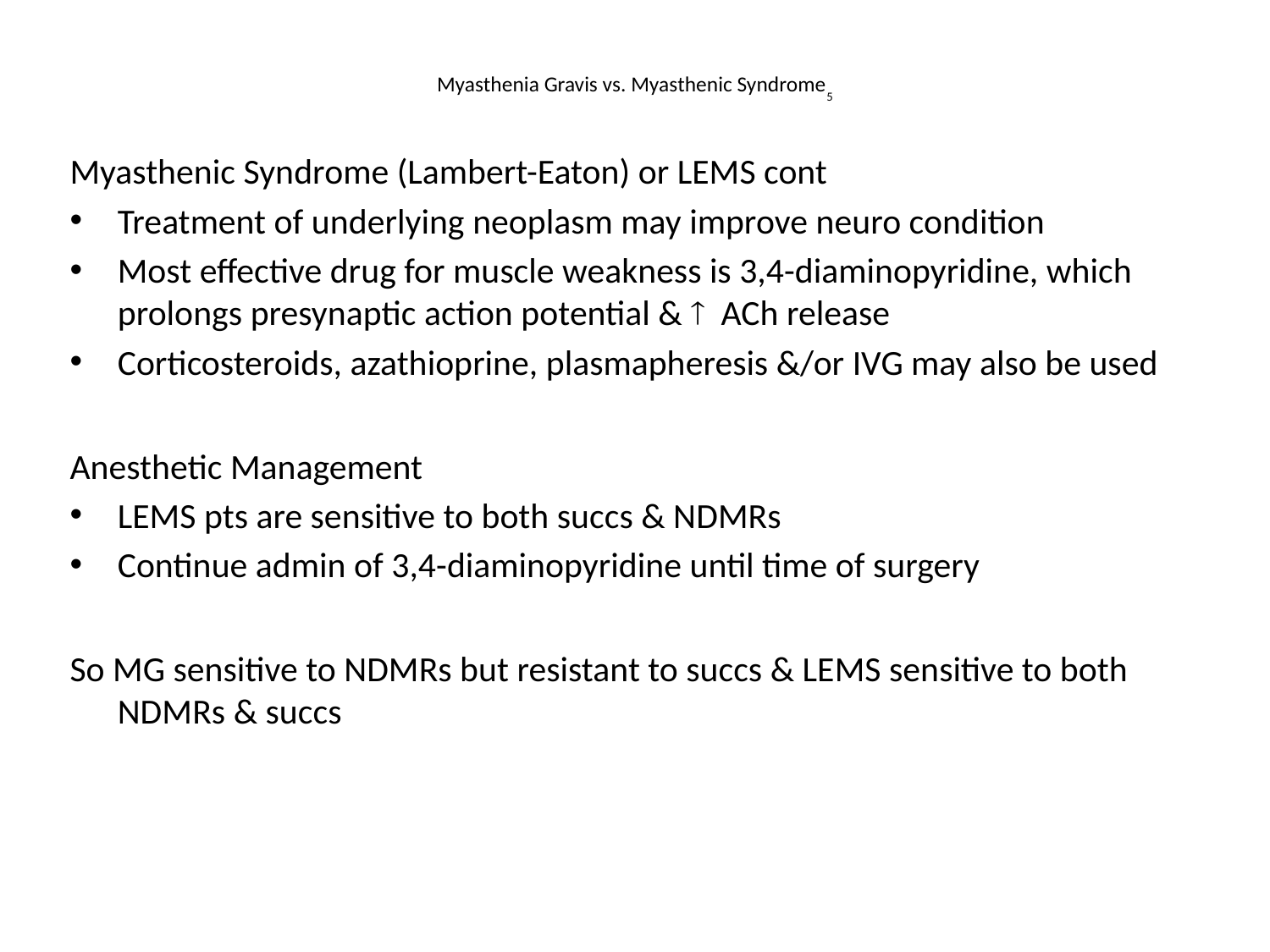

# Myasthenia Gravis vs. Myasthenic Syndrome5
Myasthenic Syndrome (Lambert-Eaton) or LEMS cont
Treatment of underlying neoplasm may improve neuro condition
Most effective drug for muscle weakness is 3,4-diaminopyridine, which prolongs presynaptic action potential & ­  ACh release
Corticosteroids, azathioprine, plasmapheresis &/or IVG may also be used

Anesthetic Management
LEMS pts are sensitive to both succs & NDMRs
Continue admin of 3,4-diaminopyridine until time of surgery

So MG sensitive to NDMRs but resistant to succs & LEMS sensitive to both NDMRs & succs